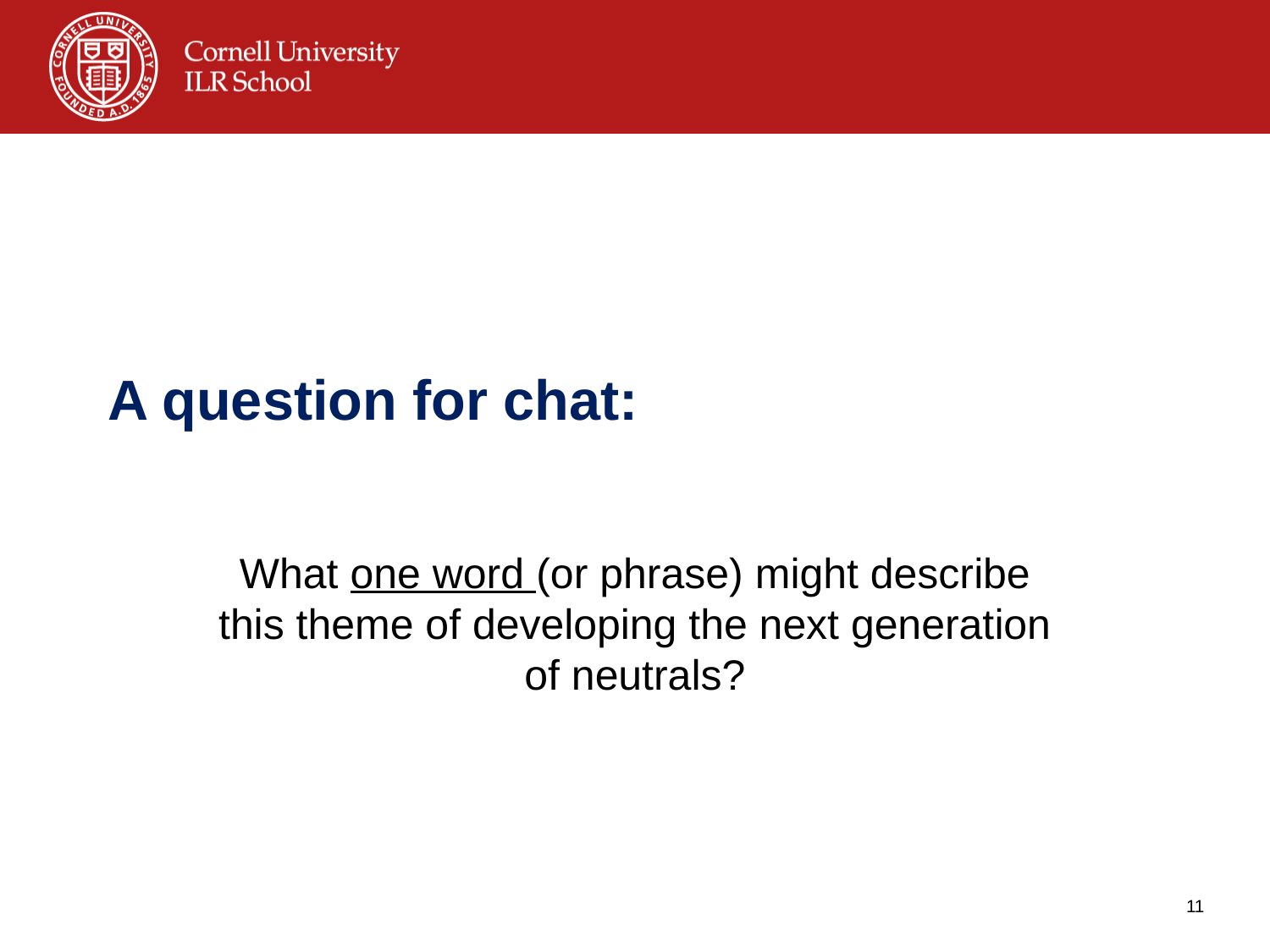

# A question for chat:
What one word (or phrase) might describe this theme of developing the next generation of neutrals?
11